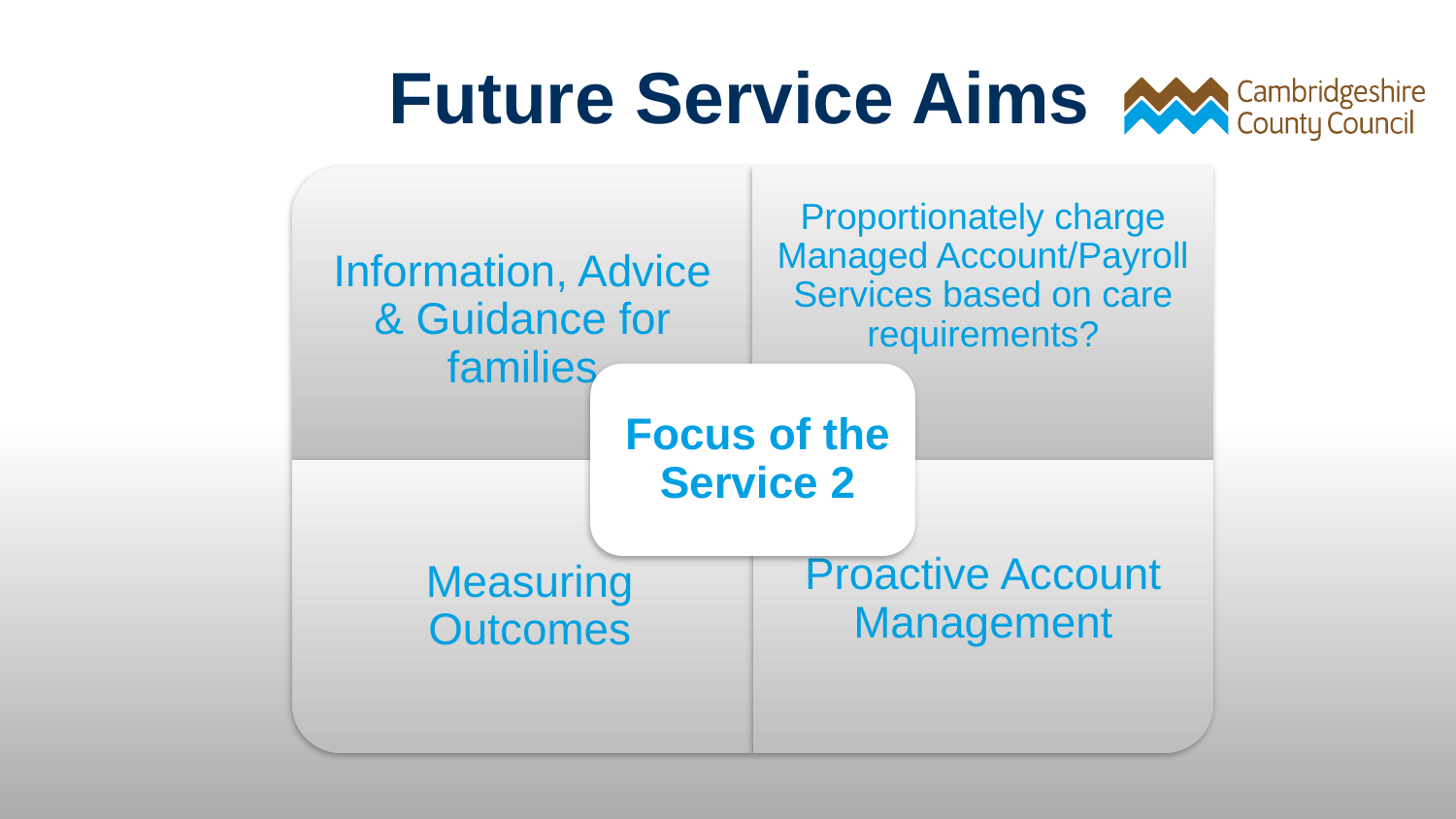

Future Service Aims
Information, Advice & Guidance for families
Proportionately charge Managed Account/Payroll Services based on care requirements?
Measuring Outcomes
Proactive Account Management
Focus of the Service 2